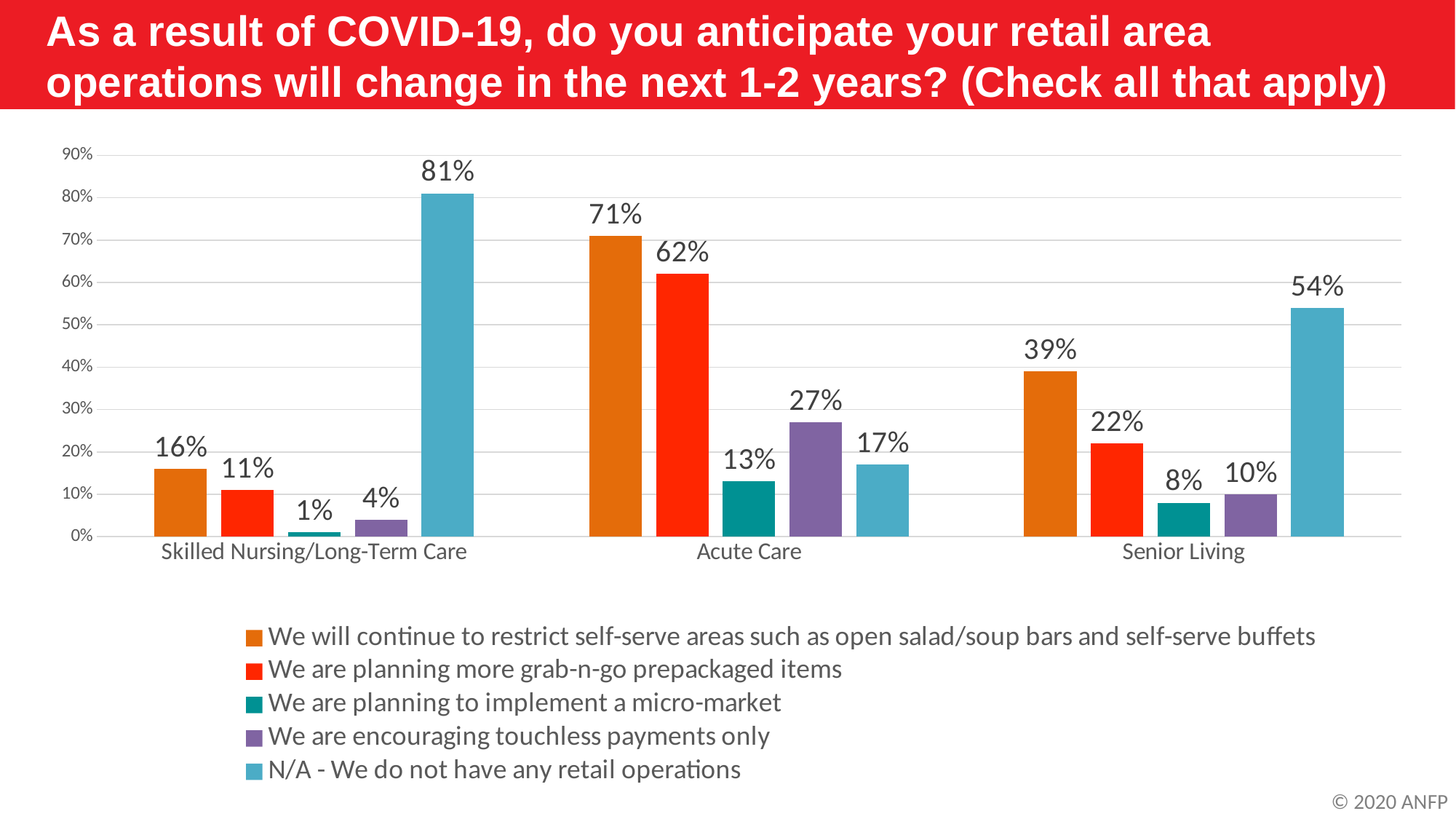

As a result of COVID-19, do you anticipate your retail area operations will change in the next 1-2 years? (Check all that apply)

### Chart

| Category | We will continue to restrict self-serve areas such as open salad/soup bars and self-serve buffets | We are planning more grab-n-go prepackaged items | We are planning to implement a micro-market | We are encouraging touchless payments only | N/A - We do not have any retail operations |
|---|---|---|---|---|---|
| Skilled Nursing/Long-Term Care | 0.16 | 0.11 | 0.01 | 0.04 | 0.81 |
| Acute Care | 0.71 | 0.62 | 0.13 | 0.27 | 0.17 |
| Senior Living | 0.39 | 0.22 | 0.08 | 0.1 | 0.54 |
© 2020 ANFP